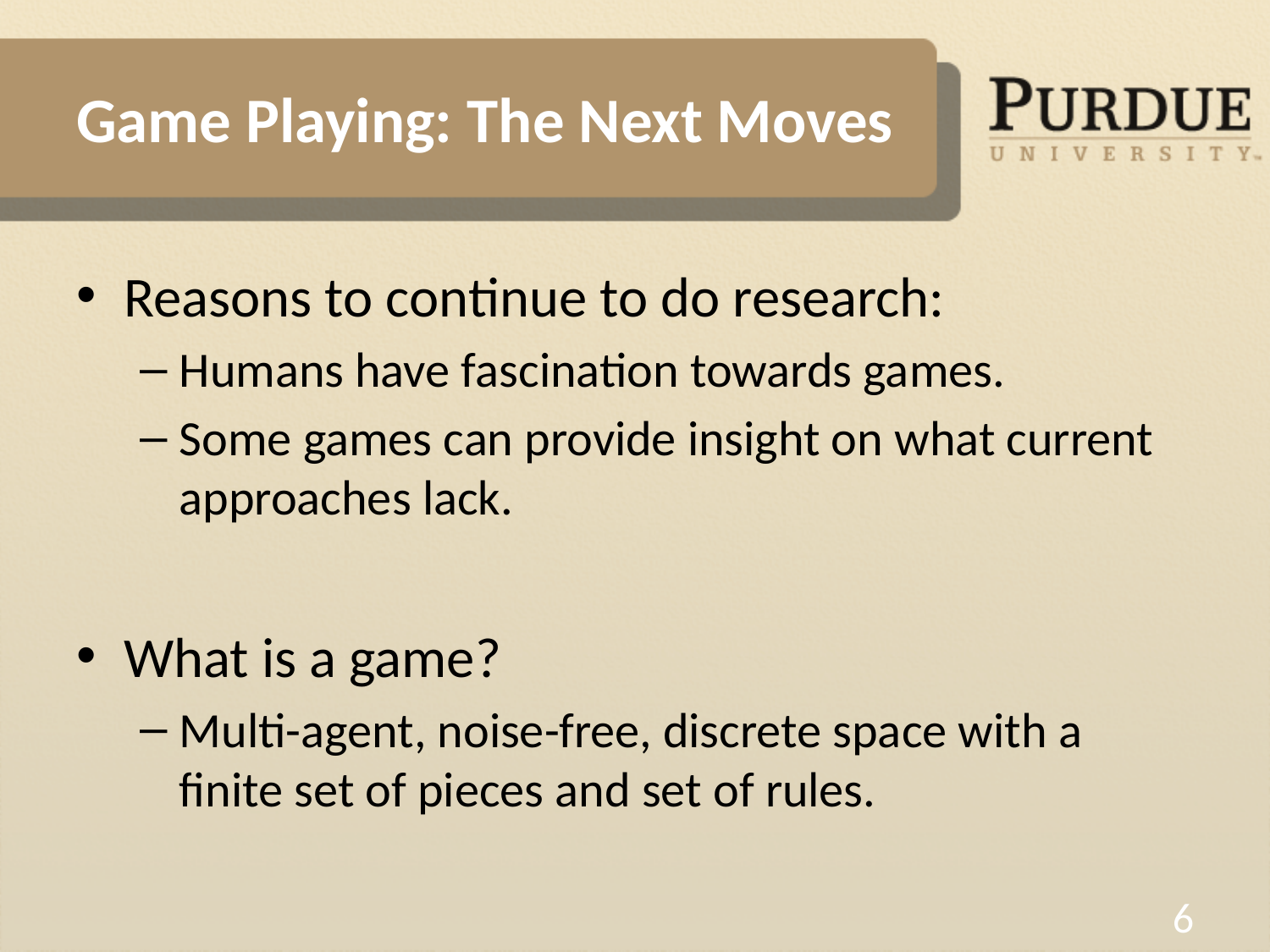

# Game Playing: The Next Moves
Reasons to continue to do research:
Humans have fascination towards games.
Some games can provide insight on what current approaches lack.

What is a game?
Multi-agent, noise-free, discrete space with a finite set of pieces and set of rules.

6